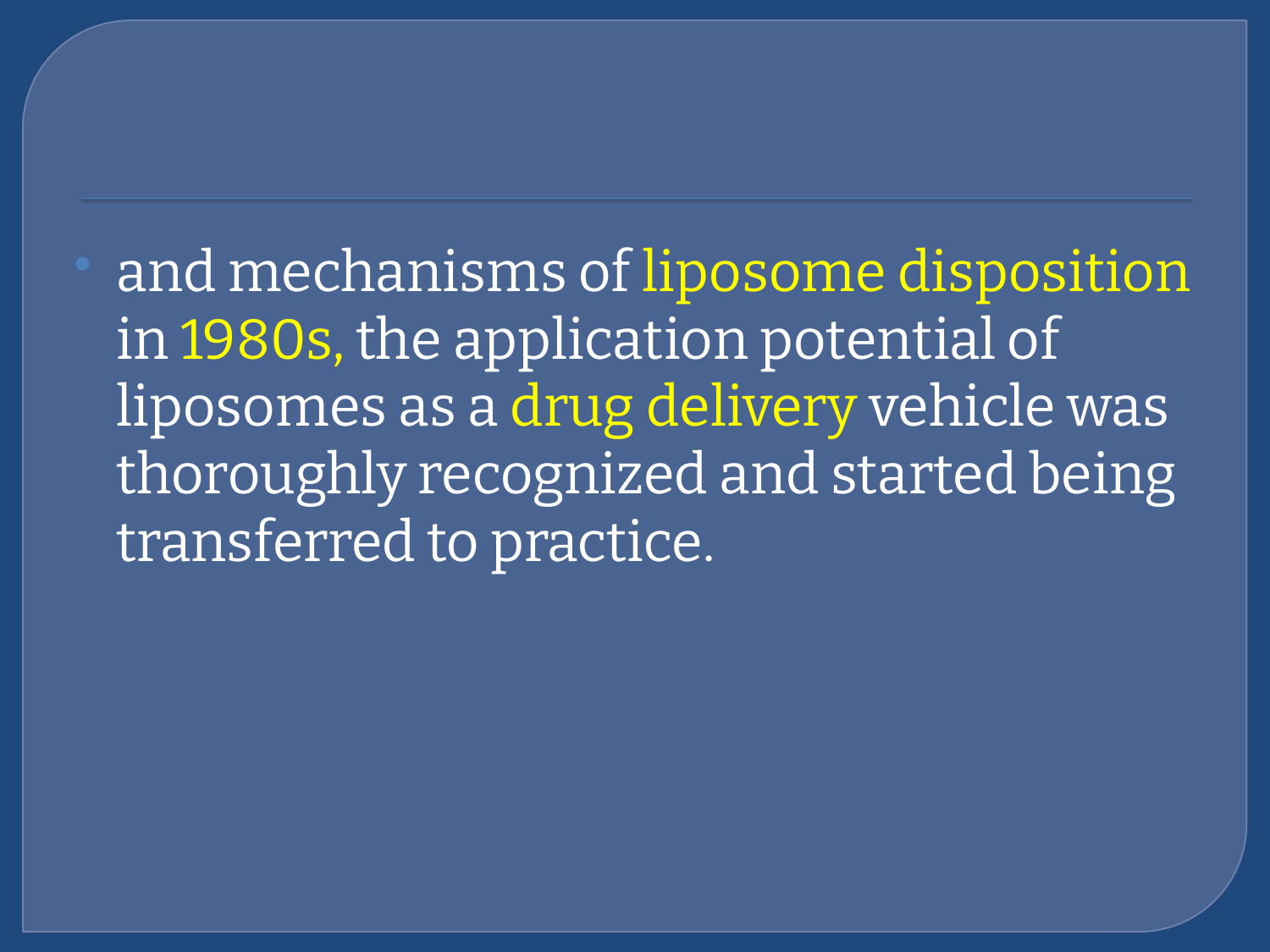

#
and mechanisms of liposome disposition in 1980s, the application potential of liposomes as a drug delivery vehicle was thoroughly recognized and started being transferred to practice.